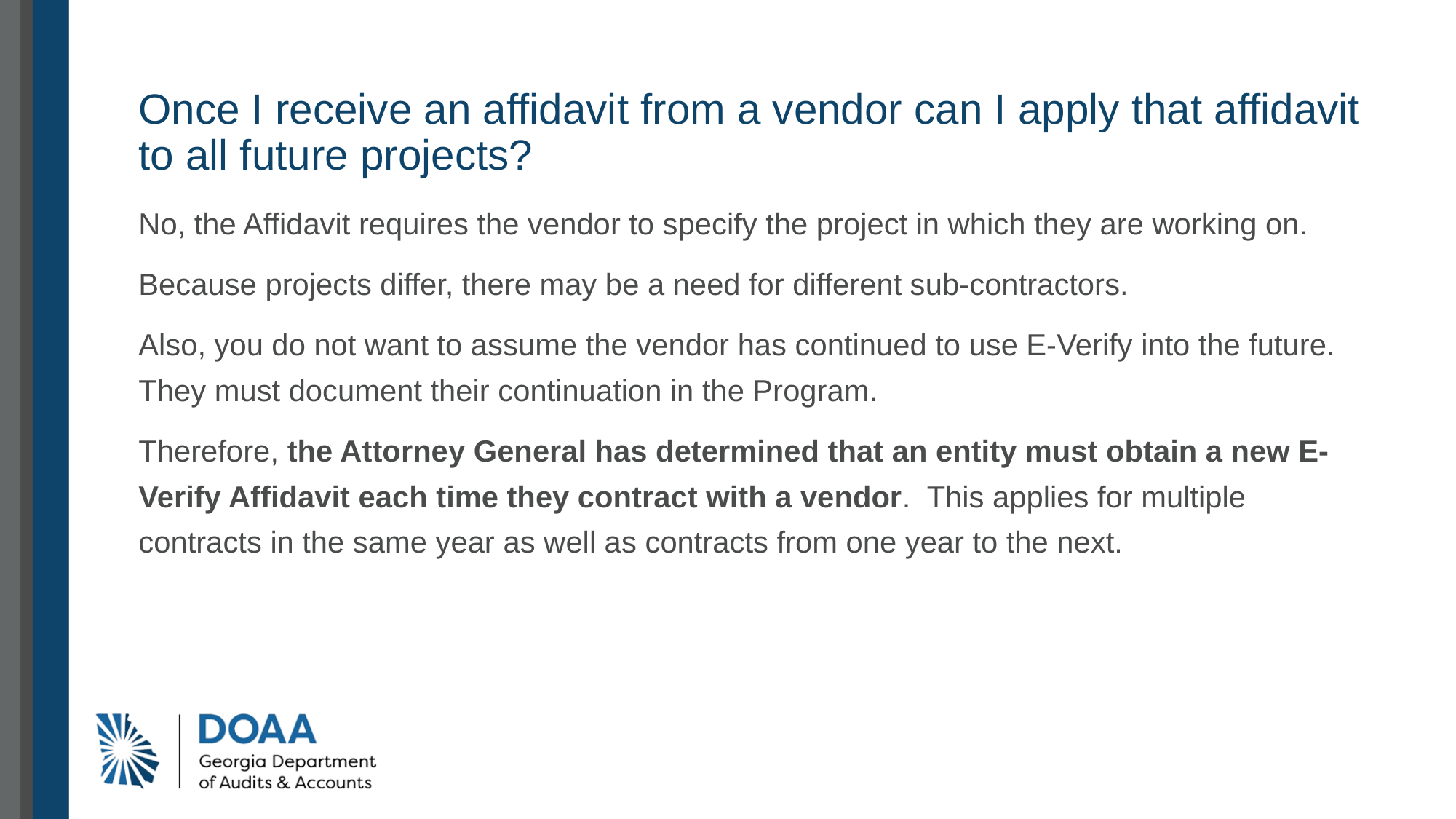

# Once I receive an affidavit from a vendor can I apply that affidavit to all future projects?
No, the Affidavit requires the vendor to specify the project in which they are working on.
Because projects differ, there may be a need for different sub-contractors.
Also, you do not want to assume the vendor has continued to use E-Verify into the future.  They must document their continuation in the Program.
Therefore, the Attorney General has determined that an entity must obtain a new E-Verify Affidavit each time they contract with a vendor.  This applies for multiple contracts in the same year as well as contracts from one year to the next.